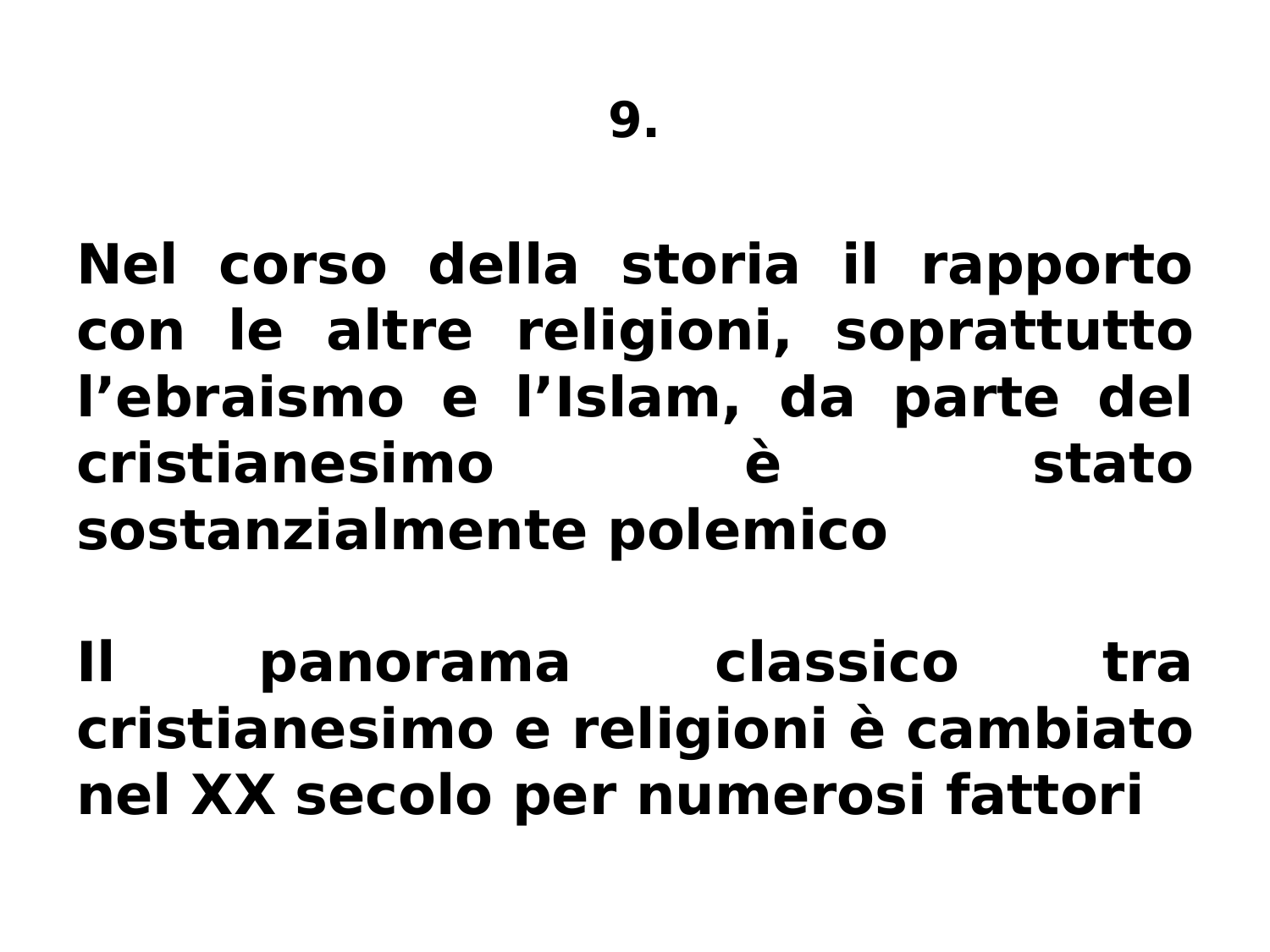

# 9.
Nel corso della storia il rapporto con le altre religioni, soprattutto l’ebraismo e l’Islam, da parte del cristianesimo è stato sostanzialmente polemico

Il panorama classico tra cristianesimo e religioni è cambiato nel XX secolo per numerosi fattori